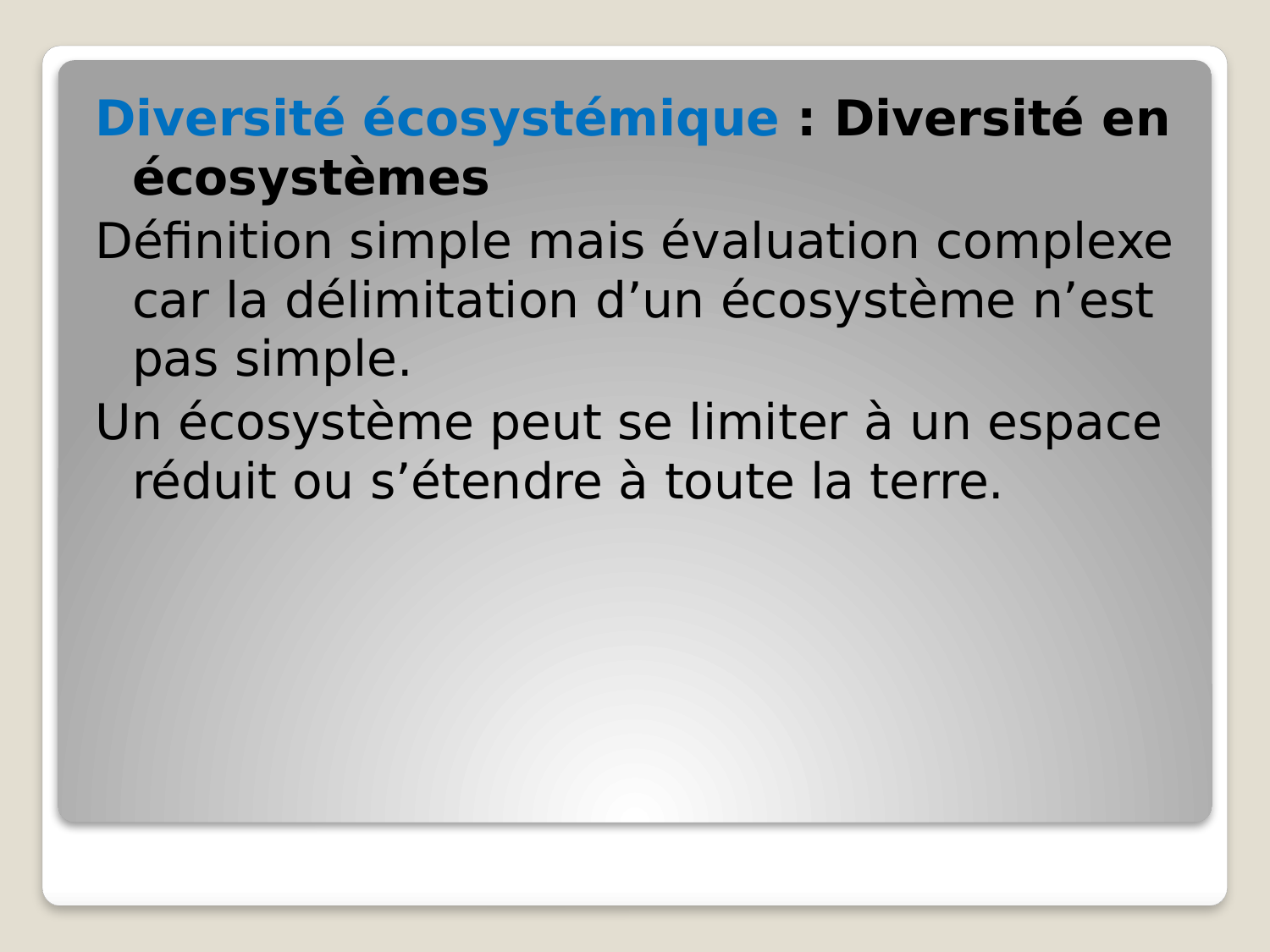

Diversité écosystémique : Diversité en écosystèmes
Définition simple mais évaluation complexe car la délimitation d’un écosystème n’est pas simple.
Un écosystème peut se limiter à un espace réduit ou s’étendre à toute la terre.